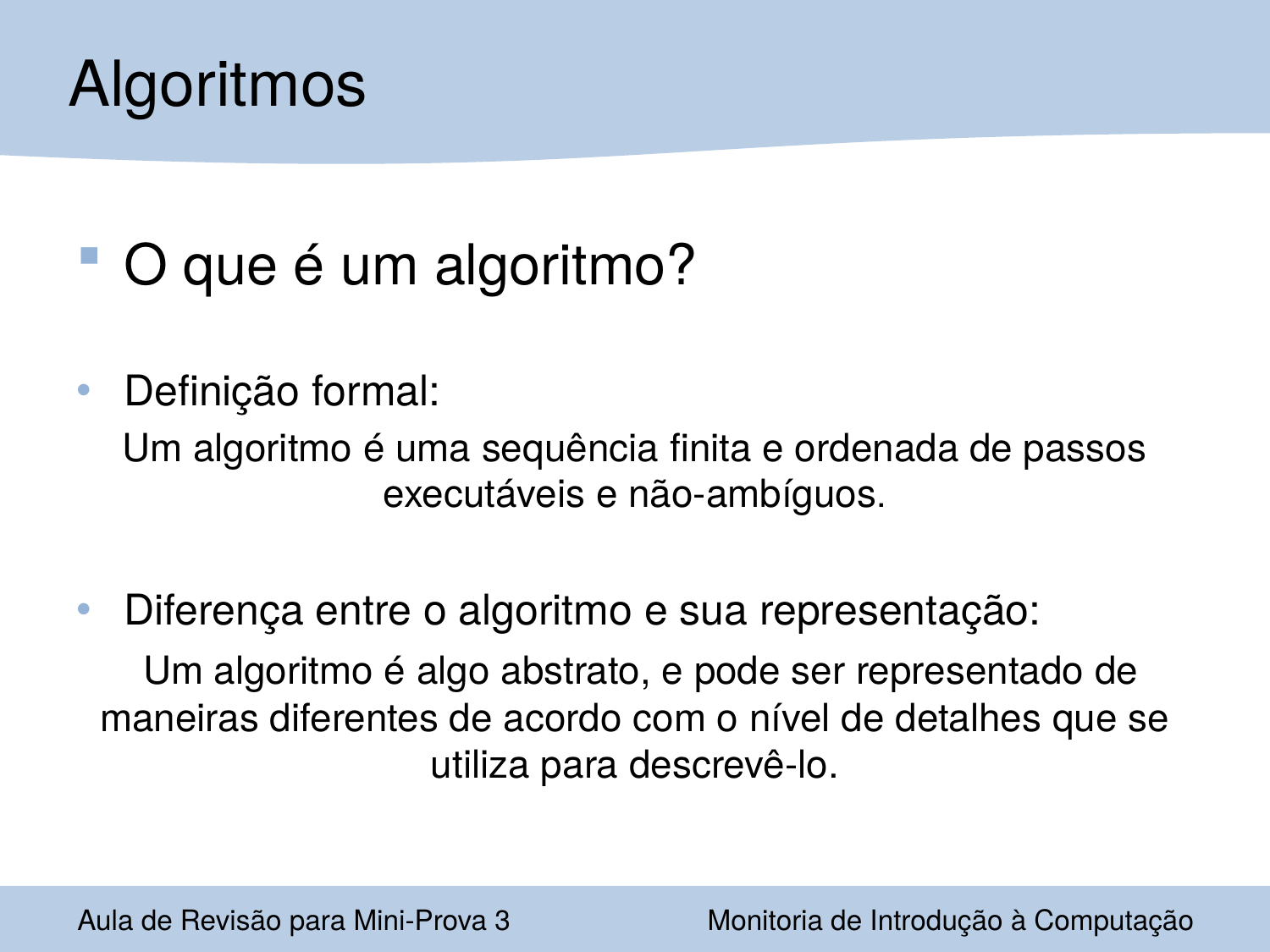

Algoritmos
O que é um algoritmo?

Definição formal:
Um algoritmo é uma sequência finita e ordenada de passos executáveis e não-ambíguos.

Diferença entre o algoritmo e sua representação:
 Um algoritmo é algo abstrato, e pode ser representado de maneiras diferentes de acordo com o nível de detalhes que se utiliza para descrevê-lo.

Aula de Revisão para Mini-Prova 3
Monitoria de Introdução à Computação